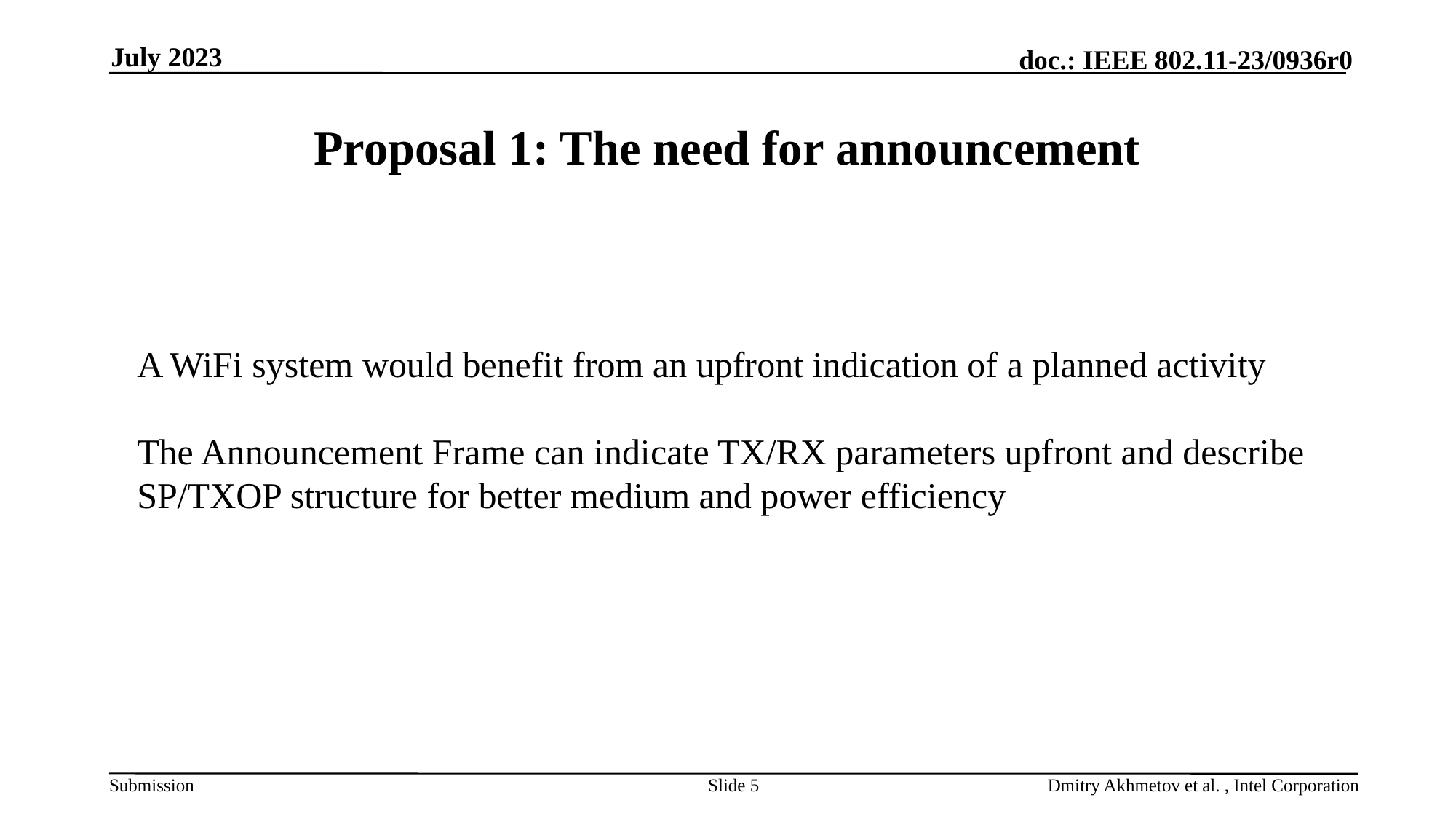

July 2023
# Proposal 1: The need for announcement
A WiFi system would benefit from an upfront indication of a planned activity

The Announcement Frame can indicate TX/RX parameters upfront and describe SP/TXOP structure for better medium and power efficiency
Slide 5
Dmitry Akhmetov et al. , Intel Corporation